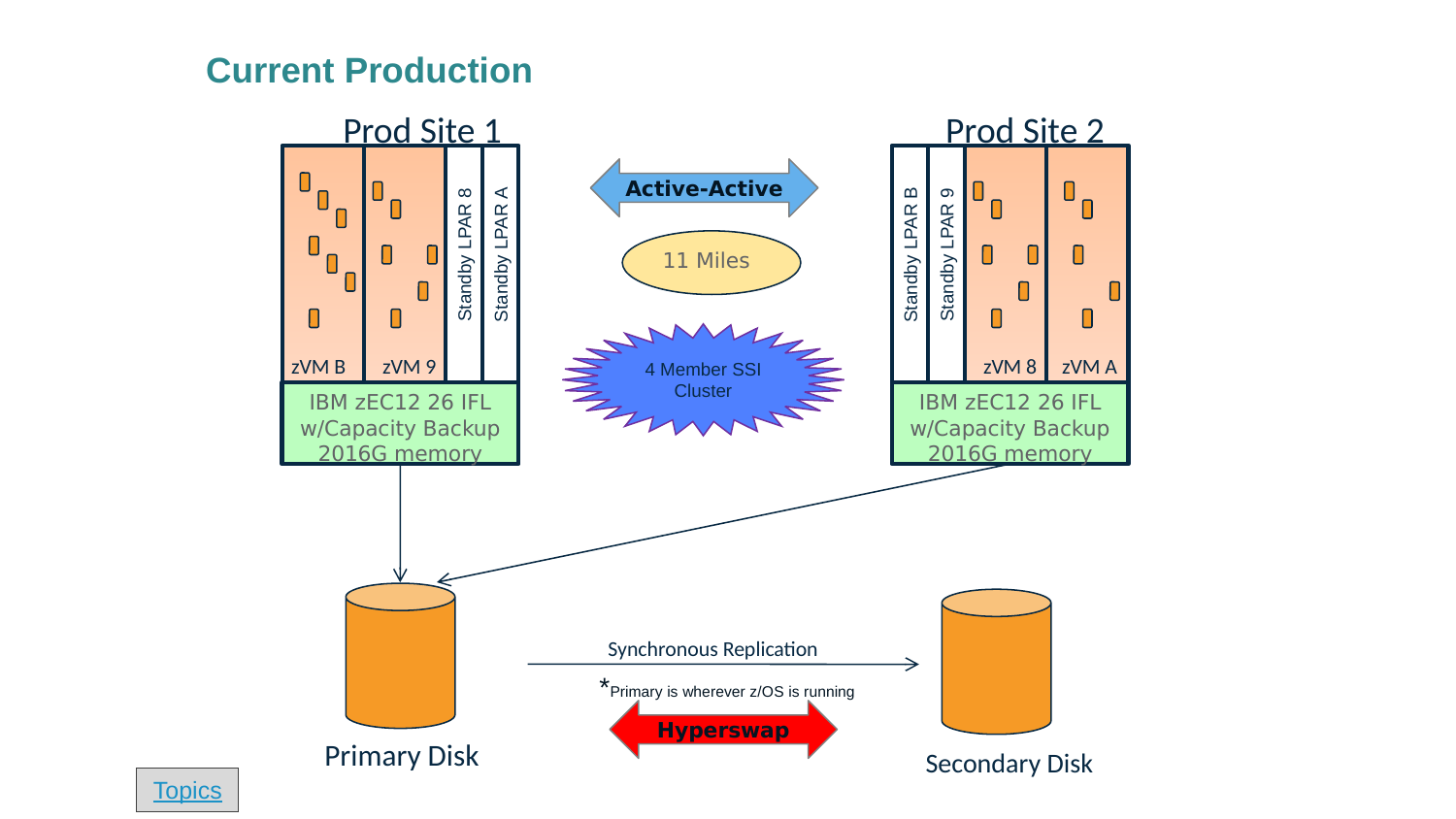

Current Production
Prod Site 2
Prod Site 1

Active-Active

11 Miles

Standby LPAR 8

Standby LPAR A
Standby LPAR B
Standby LPAR 9

4 Member SSI Cluster
zVM B
zVM 9
zVM 8
zVM A
IBM zEC12 26 IFL
w/Capacity Backup
2016G memory
IBM zEC12 26 IFL
w/Capacity Backup
2016G memory

Synchronous Replication
*Primary is wherever z/OS is running
Hyperswap
Primary Disk
Secondary Disk